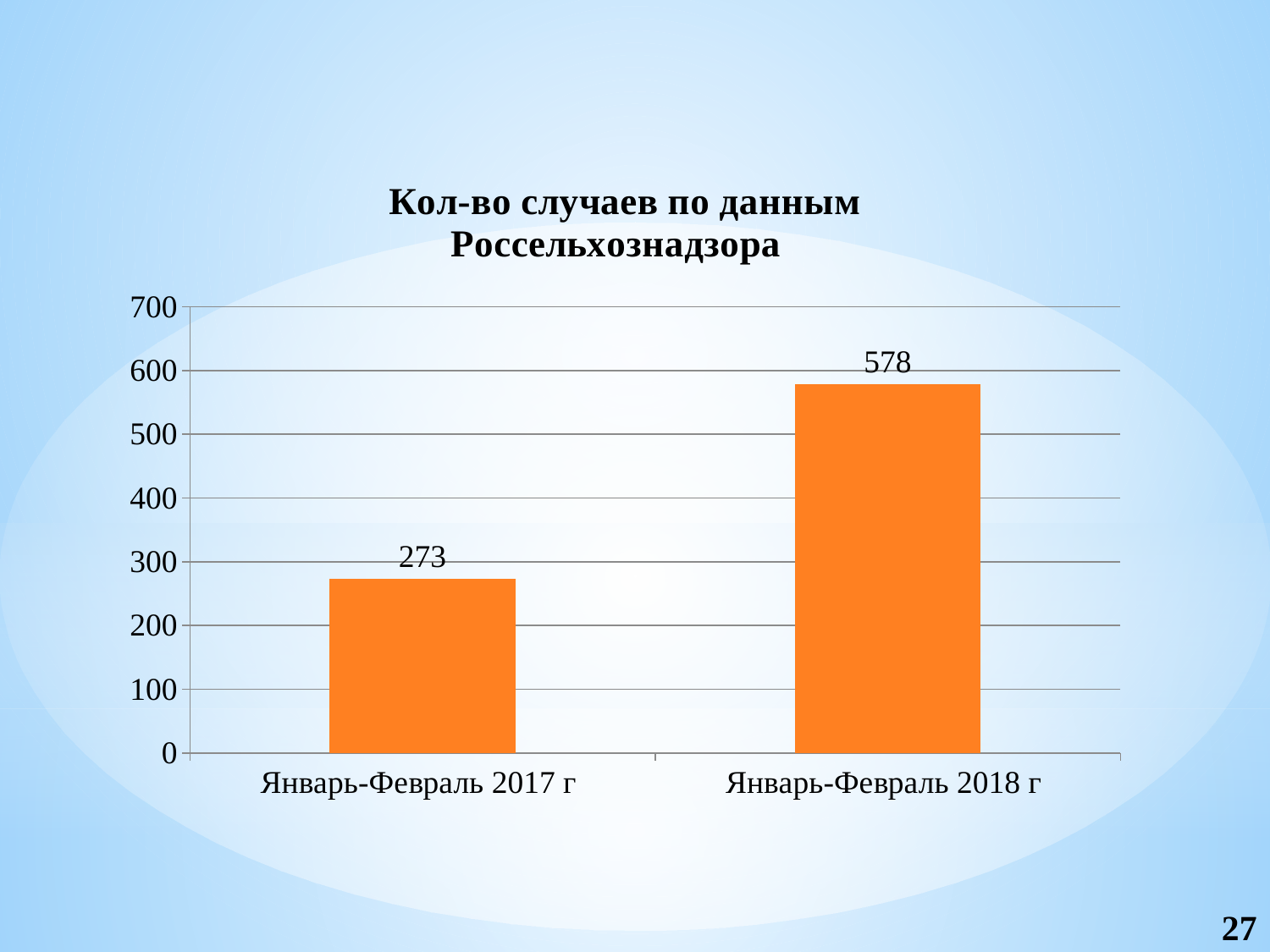

### Chart: Кол-во случаев по данным Россельхознадзора

| Category | Кол-во случаев  |
|---|---|
| Январь-Февраль 2017 г  | 273.0 |
| Январь-Февраль 2018 г  | 578.0 |
27